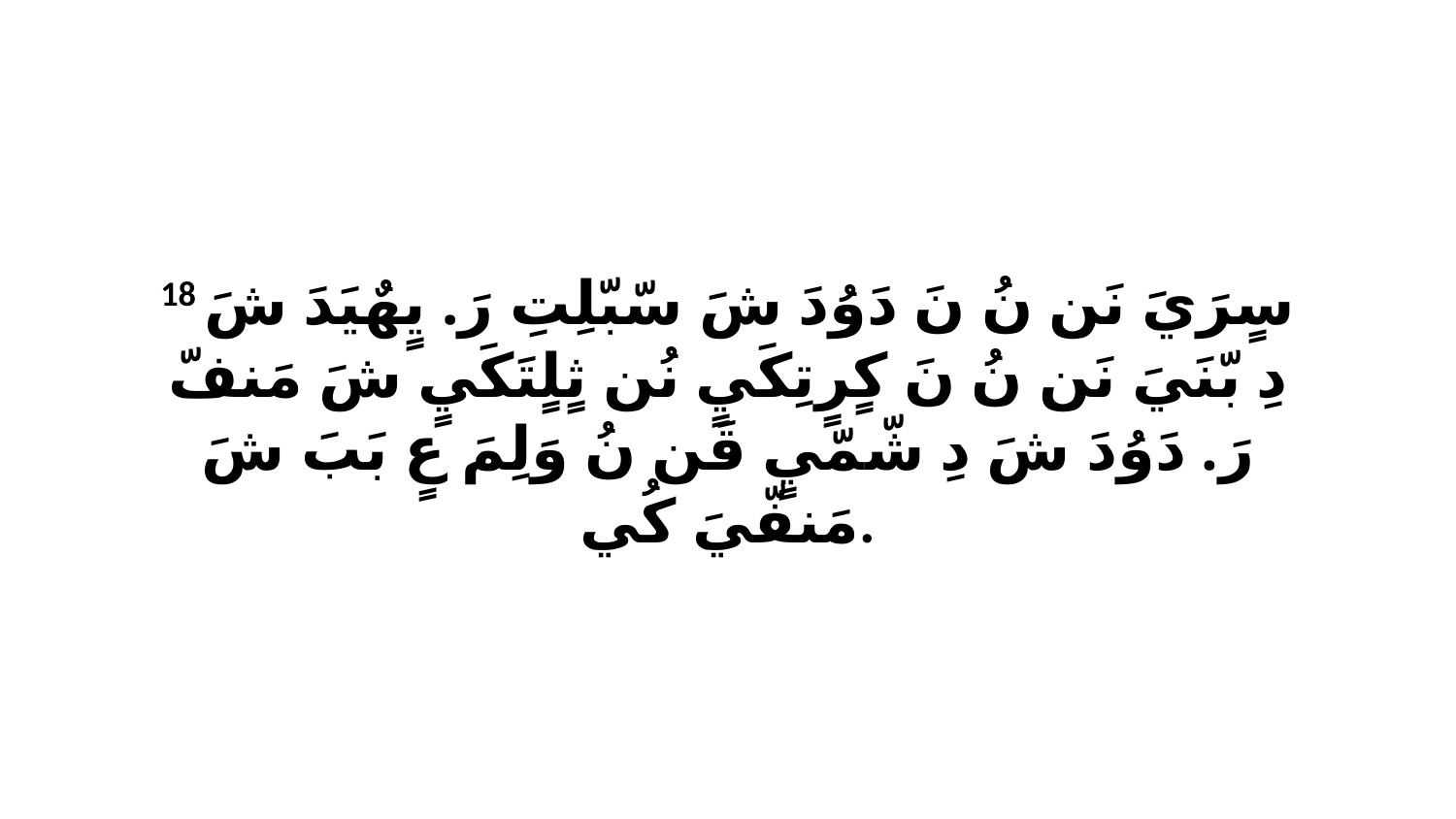

18 سٍرَيَ نَن نُ نَ دَوُدَ شَ سّبّلِتِ رَ. يٍهٌيَدَ شَ دِ بّنَيَ نَن نُ نَ كٍرٍتِكَيٍ نُن ثٍلٍتَكَيٍ شَ مَنفّ رَ. دَوُدَ شَ دِ شّمّيٍ قَن نُ وَلِمَ عٍ بَبَ شَ مَنفّيَ كُي.